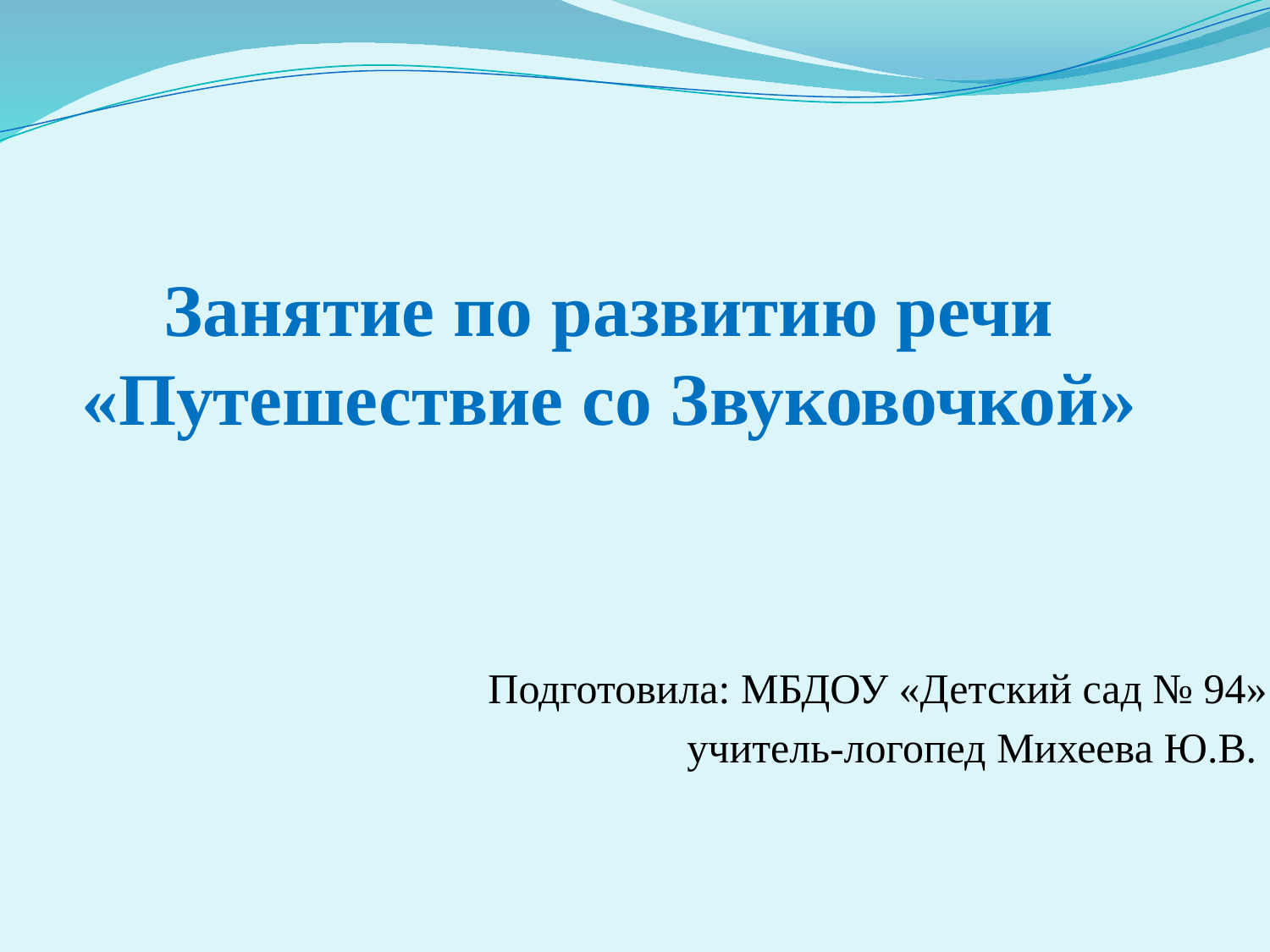

# Занятие по развитию речи «Путешествие со Звуковочкой»
Подготовила: МБДОУ «Детский сад № 94»
учитель-логопед Михеева Ю.В.